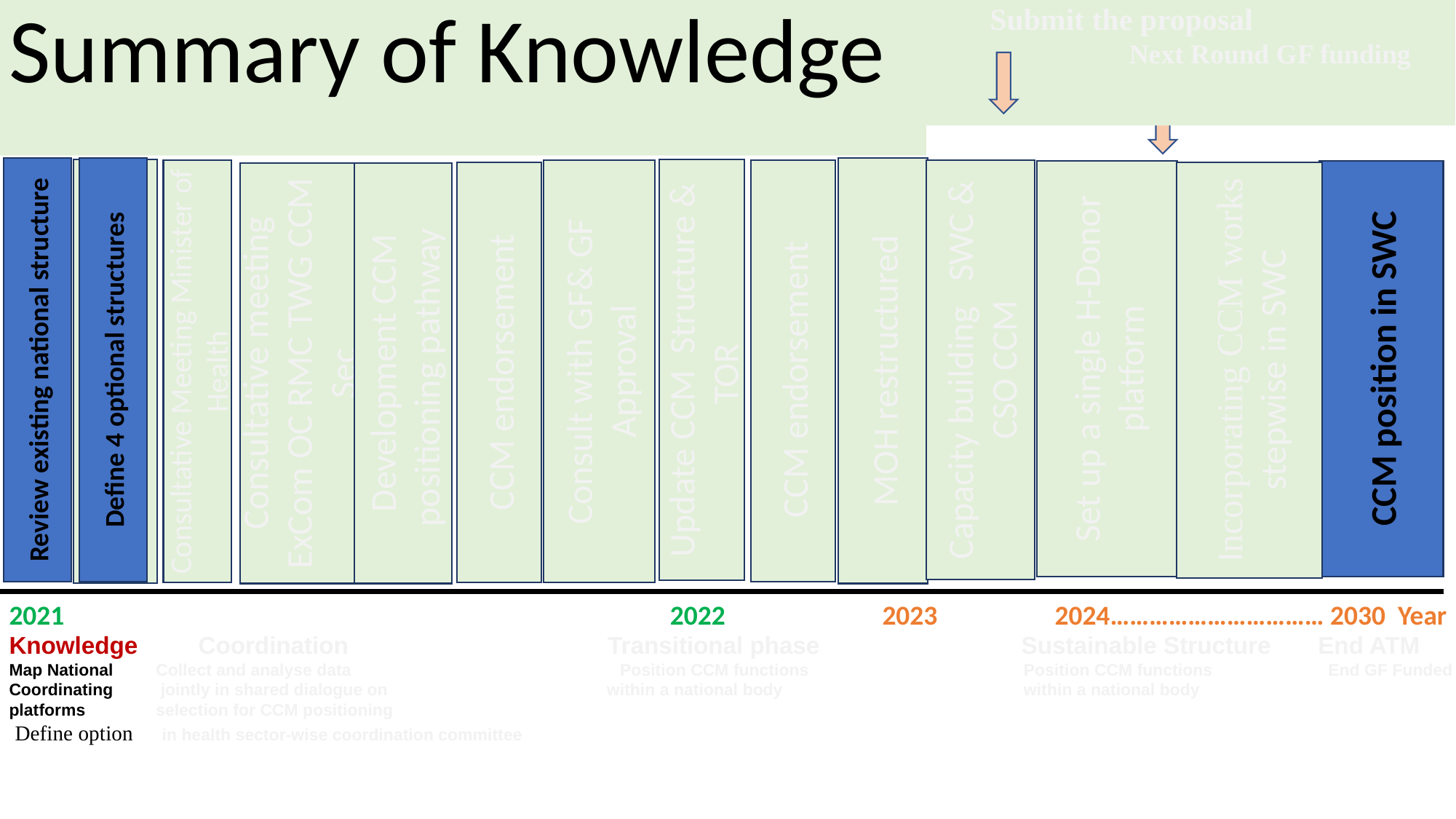

Submit the proposal
	            Next Round GF funding

Summary of Knowledge

Review existing national structure
MOH restructured
Define 4 optional structures
Consultative meeting ExCom OC RMC TWG CCM Sec
Update CCM  Structure & TOR
CCM endorsement
Capacity building   SWC & CSO CCM
Consult with GF& GF Approval
Consultative Meeting Minister of Health
CCM position in SWC
Set up a single H-Donor platform
Incorporating CCM works stepwise in SWC
CCM endorsement
Consultative meeting ExCom OC RMC TWG CCM Sec
Development CCM positioning pathway
2021						 2022		2023                   2024…………………………… 2030  Year
Knowledge         Coordination 	                           Transitional phase		     Sustainable Structure       End ATM
Map National 	        Collect and analyse data 	                                     Position CCM functions	                              Position CCM functions 	  End GF Funded
Coordinating	         jointly in shared dialogue on		           within a national body	                              within a national body
platforms 	        selection for CCM positioning
 Define option     in health sector-wise coordination committee